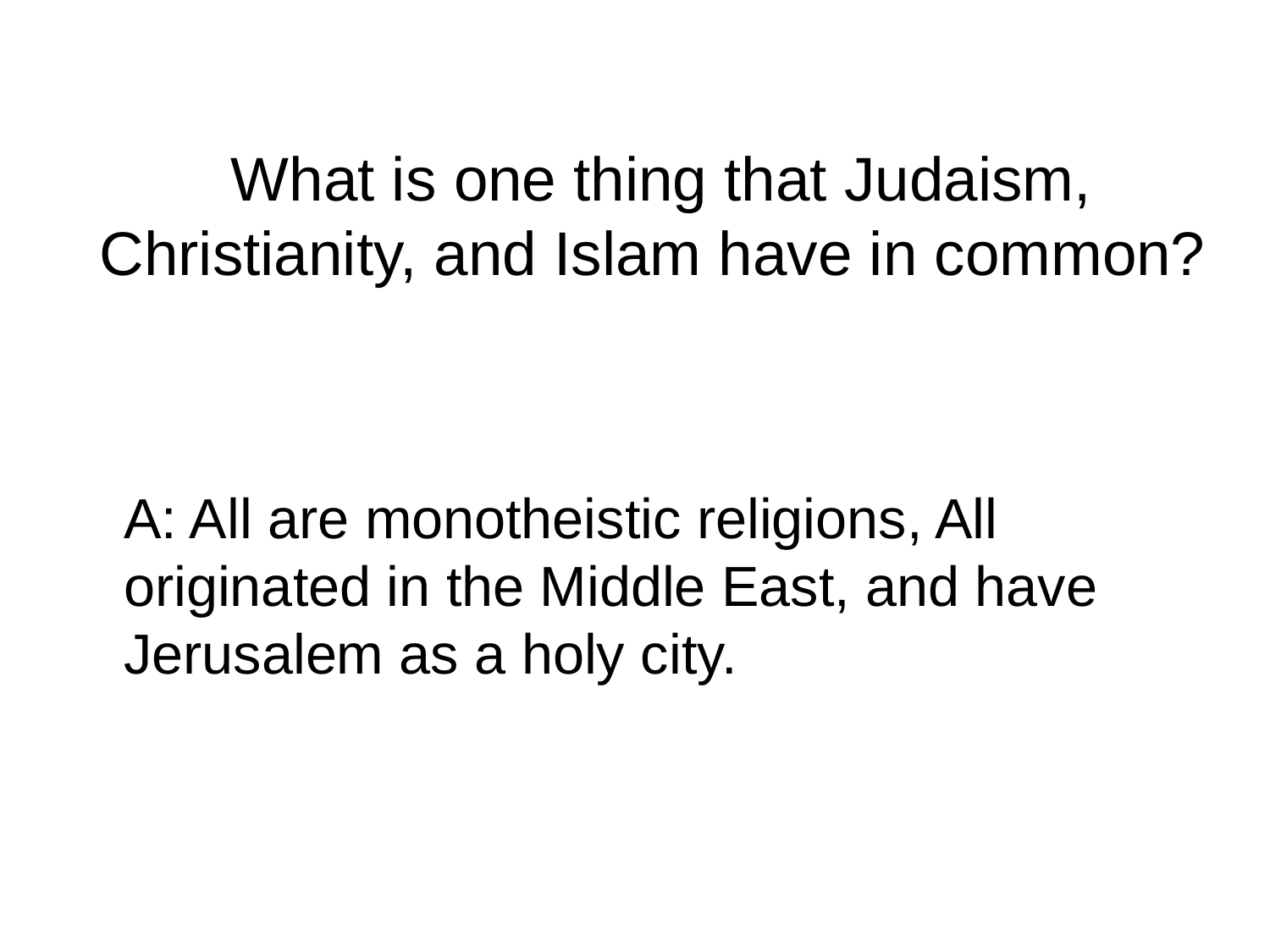

# What is one thing that Judaism, Christianity, and Islam have in common?
	A: All are monotheistic religions, All originated in the Middle East, and have Jerusalem as a holy city.